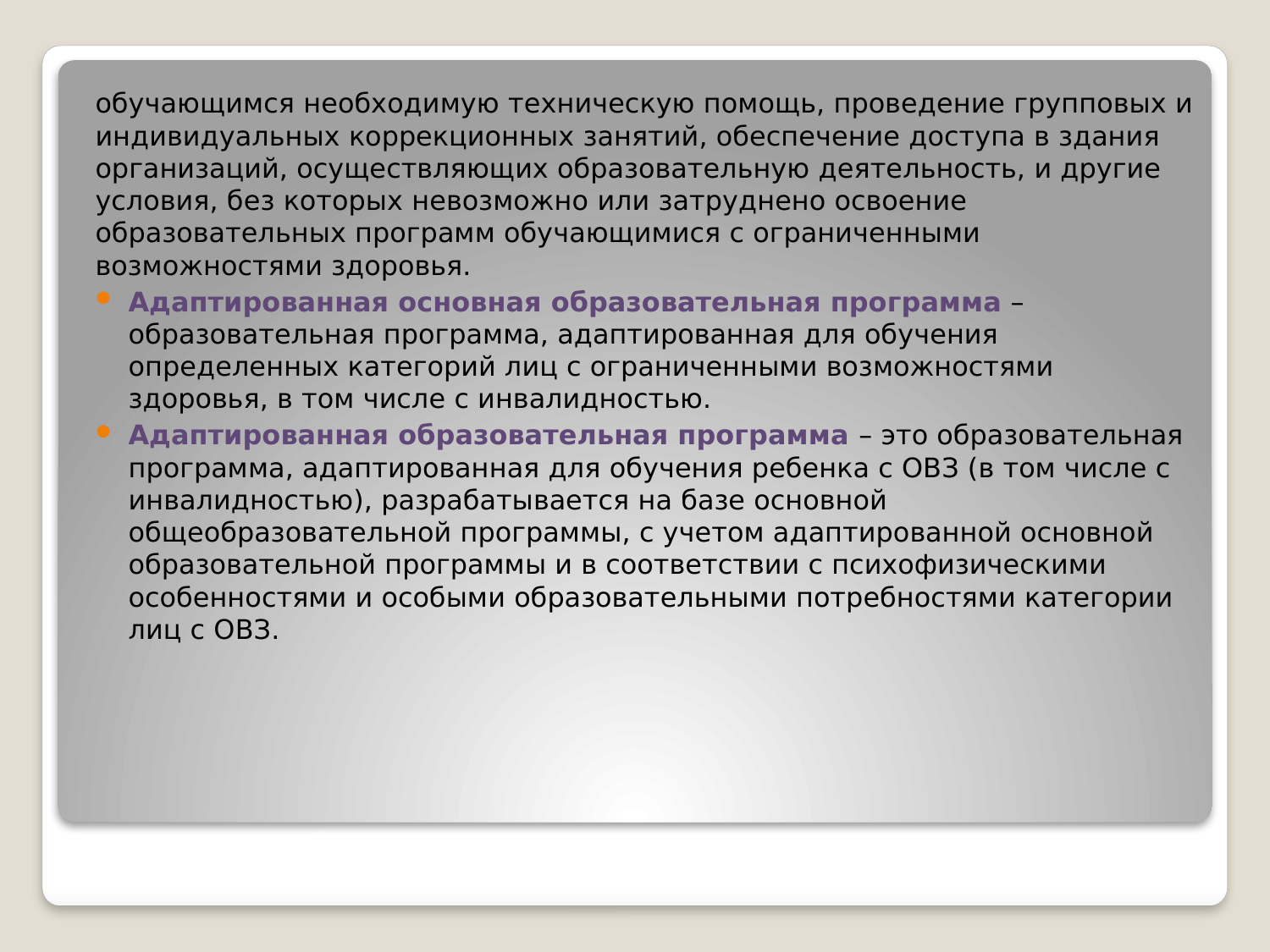

обучающимся необходимую техническую помощь, проведение групповых и индивидуальных коррекционных занятий, обеспечение доступа в здания организаций, осуществляющих образовательную деятельность, и другие условия, без которых невозможно или затруднено освоение образовательных программ обучающимися с ограниченными возможностями здоровья.
Адаптированная основная образовательная программа – образовательная программа, адаптированная для обучения определенных категорий лиц с ограниченными возможностями здоровья, в том числе с инвалидностью.
Адаптированная образовательная программа – это образовательная программа, адаптированная для обучения ребенка с ОВЗ (в том числе с инвалидностью), разрабатывается на базе основной общеобразовательной программы, с учетом адаптированной основной образовательной программы и в соответствии с психофизическими особенностями и особыми образовательными потребностями категории лиц с ОВЗ.
#